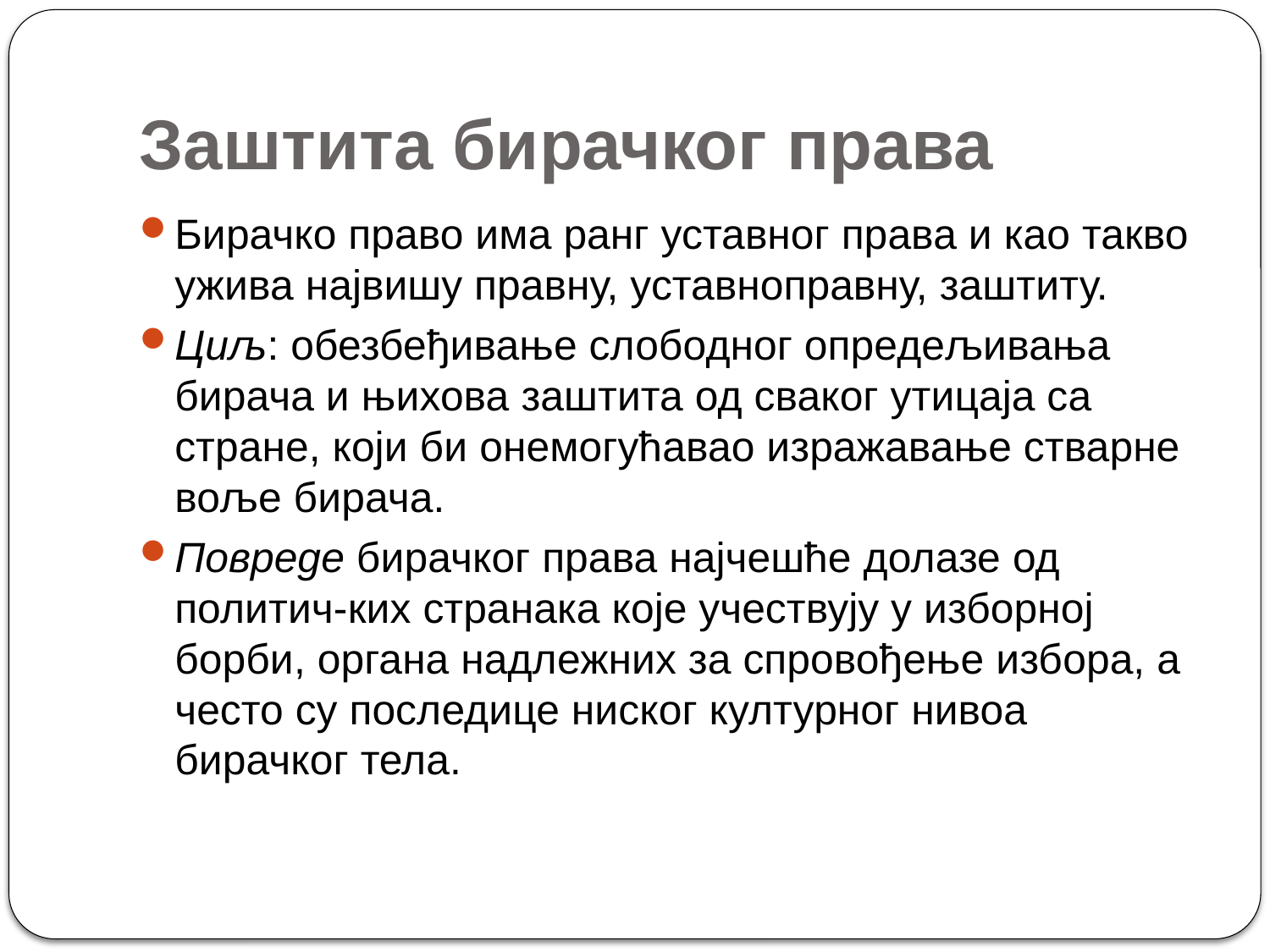

# Заштита бирачког права
Бирачко право има ранг уставног права и као такво ужива највишу правну, уставноправну, заштиту.
Циљ: обезбеђивање слободног опредељивања бирача и њихова заштита од сваког утицаја са стране, који би онемогућавао изражавање стварне воље бирача.
Повреде бирачког права најчешће долазе од политич-ких странака које учествују у изборној борби, органа надлежних за спровођење избора, а често су последице ниског културног нивоа бирачког тела.